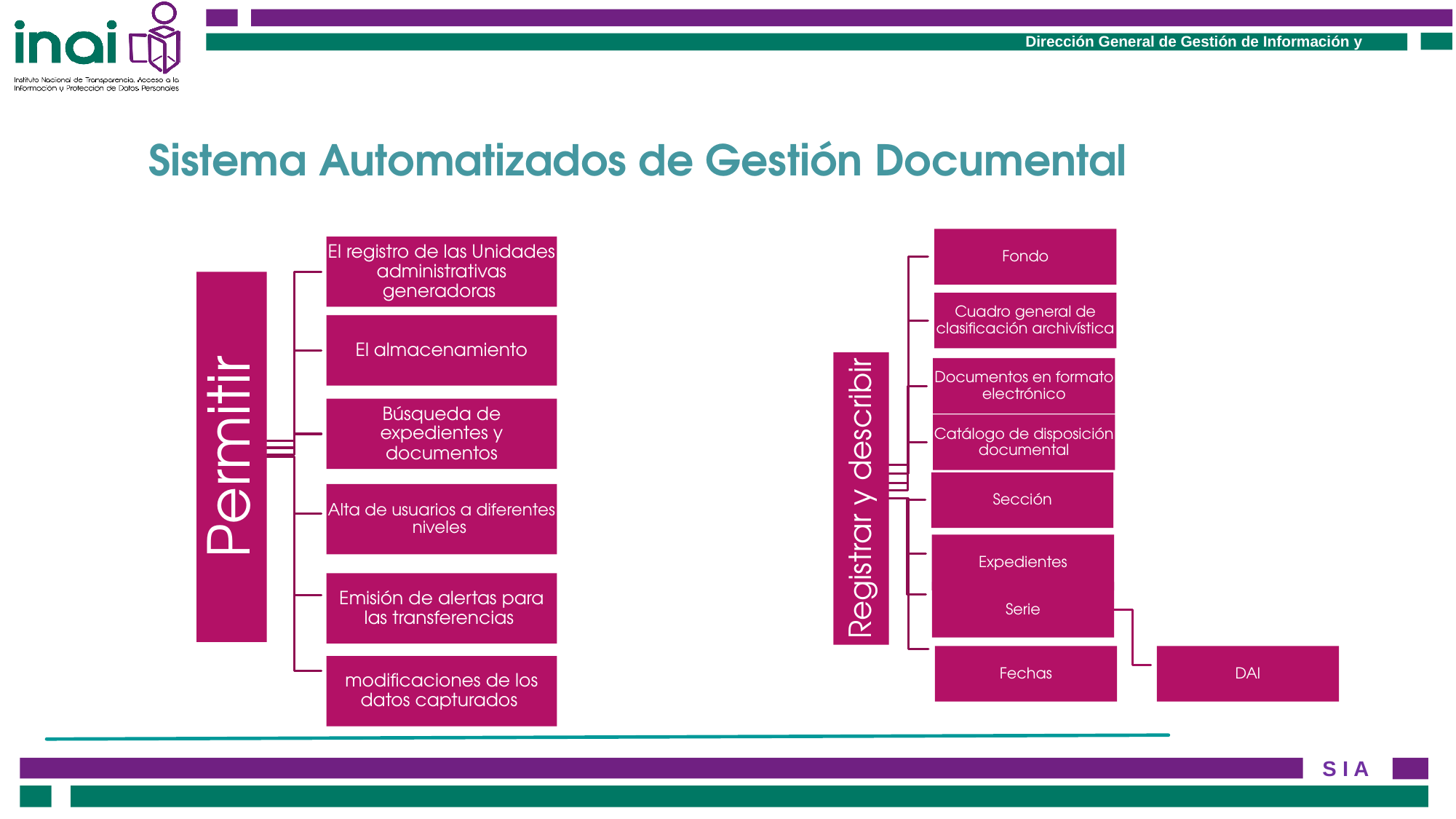

Sistema Automatizados de Gestión Documental

Permitir
Búsqueda de expedientes y documentos
El registro de las Unidades administrativas generadoras
Emisión de alertas para las transferencias
El almacenamiento
Alta de usuarios a diferentes niveles
modificaciones de los datos capturados

Registrar y describir
Documentos en formato electrónico
Catálogo de disposición documental
Cuadro general de clasificación archivística
Sección
Fondo
Expedientes
Serie
DAI
Fechas

Gestión Documental